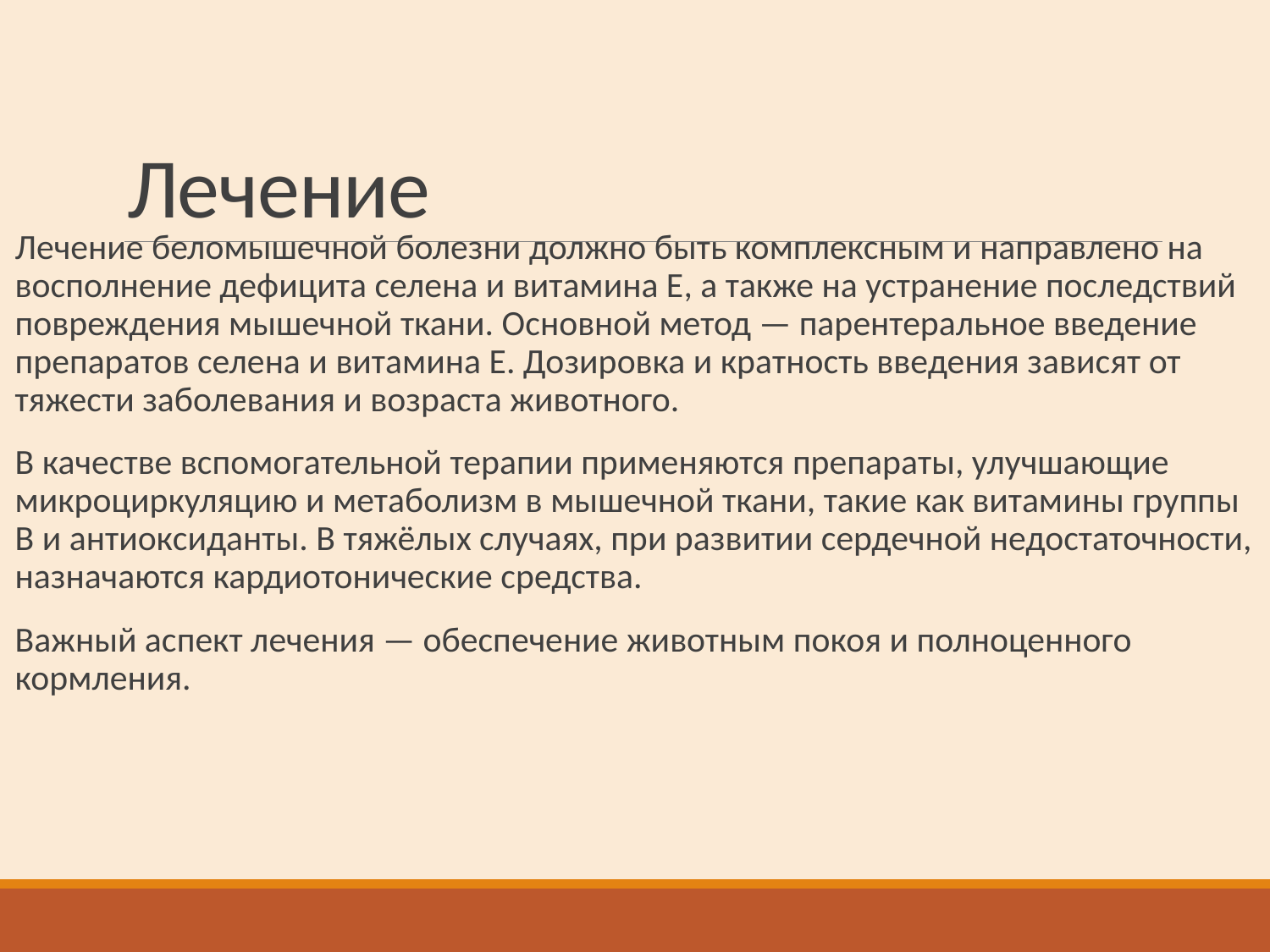

# Лечение
Лечение беломышечной болезни должно быть комплексным и направлено на восполнение дефицита селена и витамина Е, а также на устранение последствий повреждения мышечной ткани. Основной метод — парентеральное введение препаратов селена и витамина Е. Дозировка и кратность введения зависят от тяжести заболевания и возраста животного.
В качестве вспомогательной терапии применяются препараты, улучшающие микроциркуляцию и метаболизм в мышечной ткани, такие как витамины группы В и антиоксиданты. В тяжёлых случаях, при развитии сердечной недостаточности, назначаются кардиотонические средства.
Важный аспект лечения — обеспечение животным покоя и полноценного кормления.